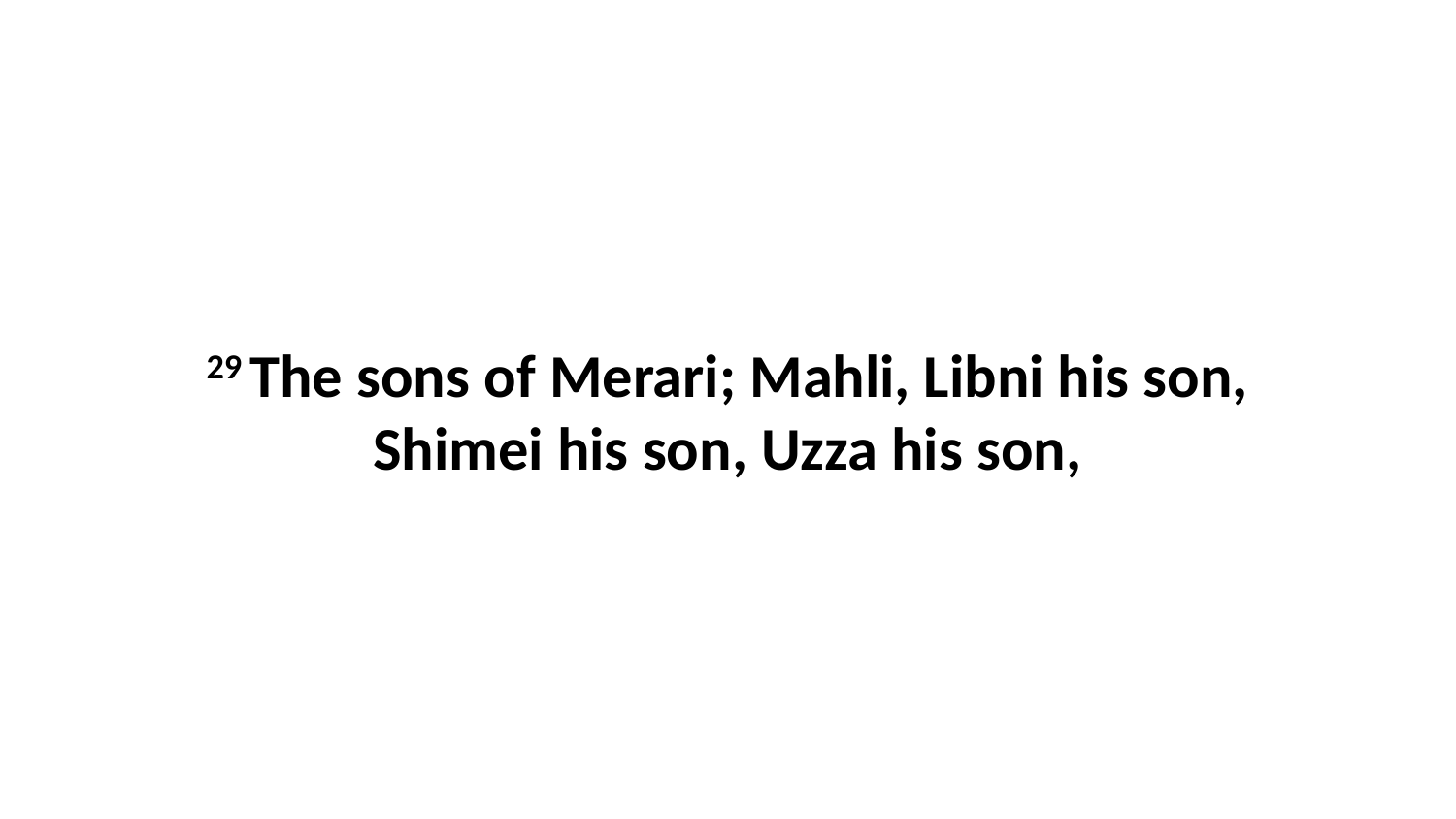

29 The sons of Merari; Mahli, Libni his son, Shimei his son, Uzza his son,